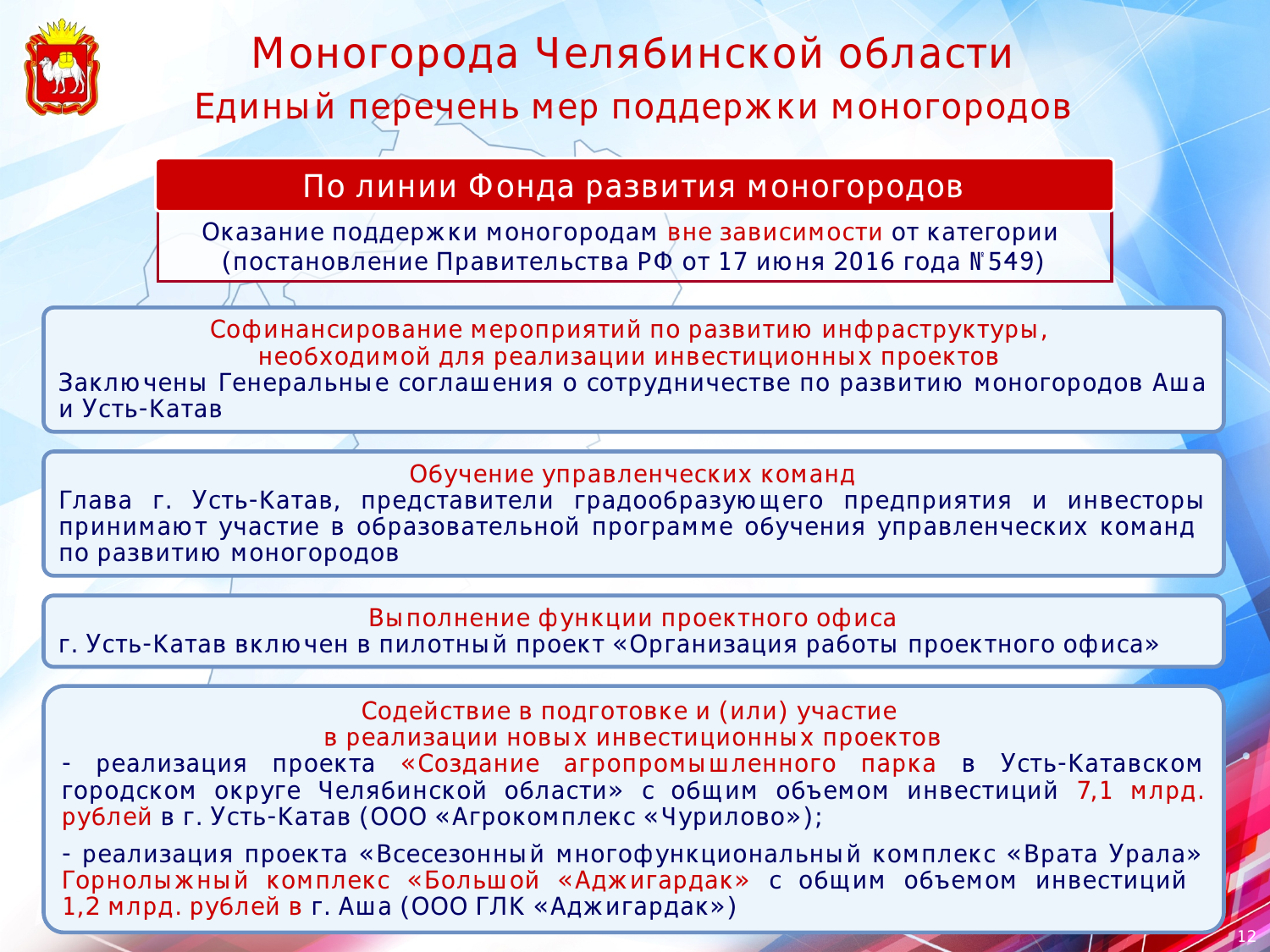

Моногорода Челябинской области
Единый перечень мер поддержки моногородов
По линии Фонда развития моногородов
Оказание поддержки моногородам вне зависимости от категории
(постановление Правительства РФ от 17 июня 2016 года №549)
Софинансирование мероприятий по развитию инфраструктуры,
необходимой для реализации инвестиционных проектов
Заключены Генеральные соглашения о сотрудничестве по развитию моногородов Аша и Усть-Катав
Обучение управленческих команд
Глава г. Усть-Катав, представители градообразующего предприятия и инвесторы принимают участие в образовательной программе обучения управленческих команд
по развитию моногородов
Выполнение функции проектного офиса
г. Усть-Катав включен в пилотный проект «Организация работы проектного офиса»
Содействие в подготовке и (или) участие
в реализации новых инвестиционных проектов
- реализация проекта «Создание агропромышленного парка в Усть-Катавском городском округе Челябинской области» с общим объемом инвестиций 7,1 млрд. рублей в г. Усть-Катав (ООО «Агрокомплекс «Чурилово»);
- реализация проекта «Всесезонный многофункциональный комплекс «Врата Урала» Горнолыжный комплекс «Большой «Аджигардак» с общим объемом инвестиций
1,2 млрд. рублей в г. Аша (ООО ГЛК «Аджигардак»)
12